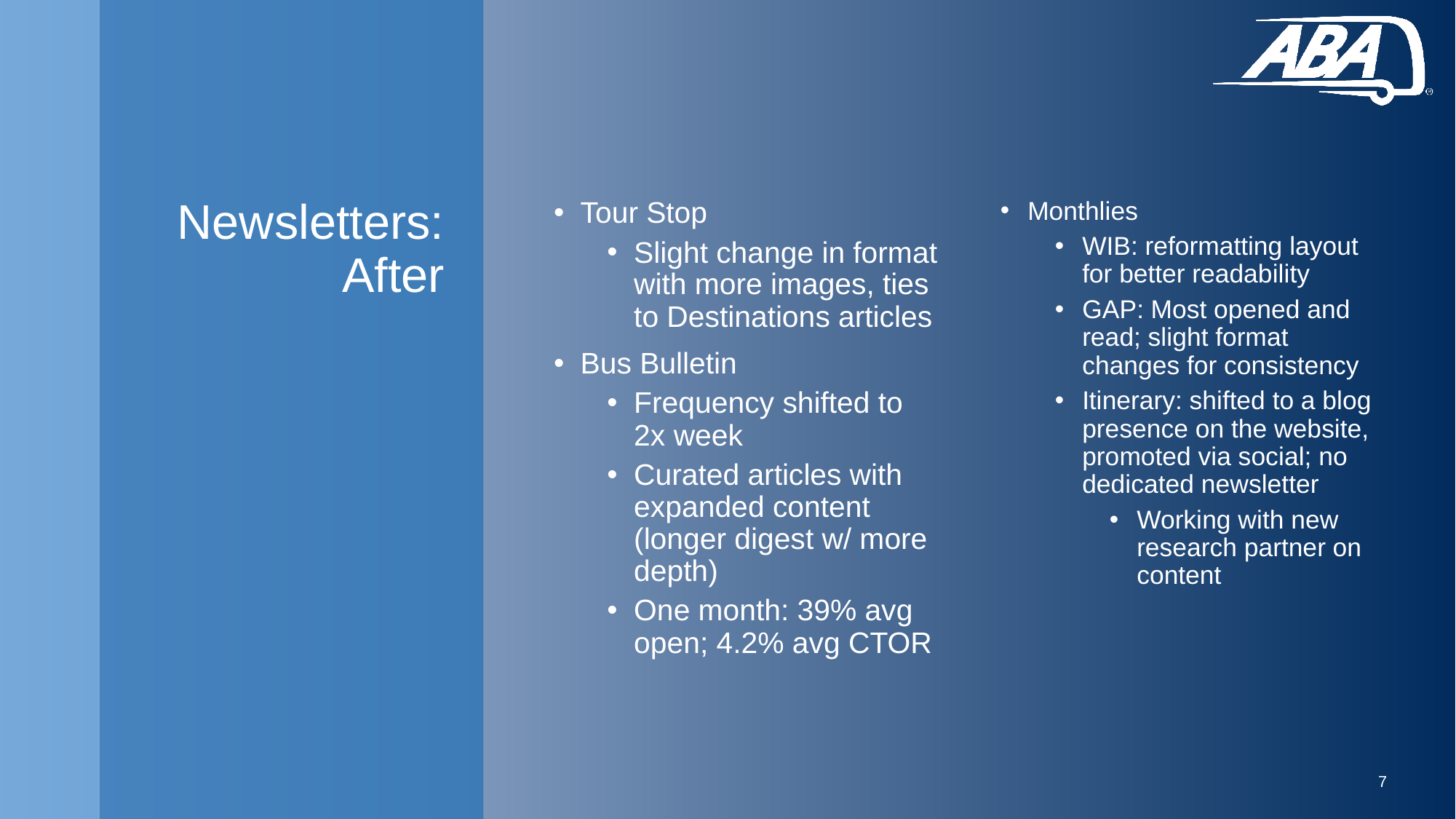

# Newsletters: After
Tour Stop
Slight change in format with more images, ties to Destinations articles
Bus Bulletin
Frequency shifted to 2x week
Curated articles with expanded content (longer digest w/ more depth)
One month: 39% avg open; 4.2% avg CTOR

Monthlies
WIB: reformatting layout for better readability
GAP: Most opened and read; slight format changes for consistency
Itinerary: shifted to a blog presence on the website, promoted via social; no dedicated newsletter
Working with new research partner on content
7